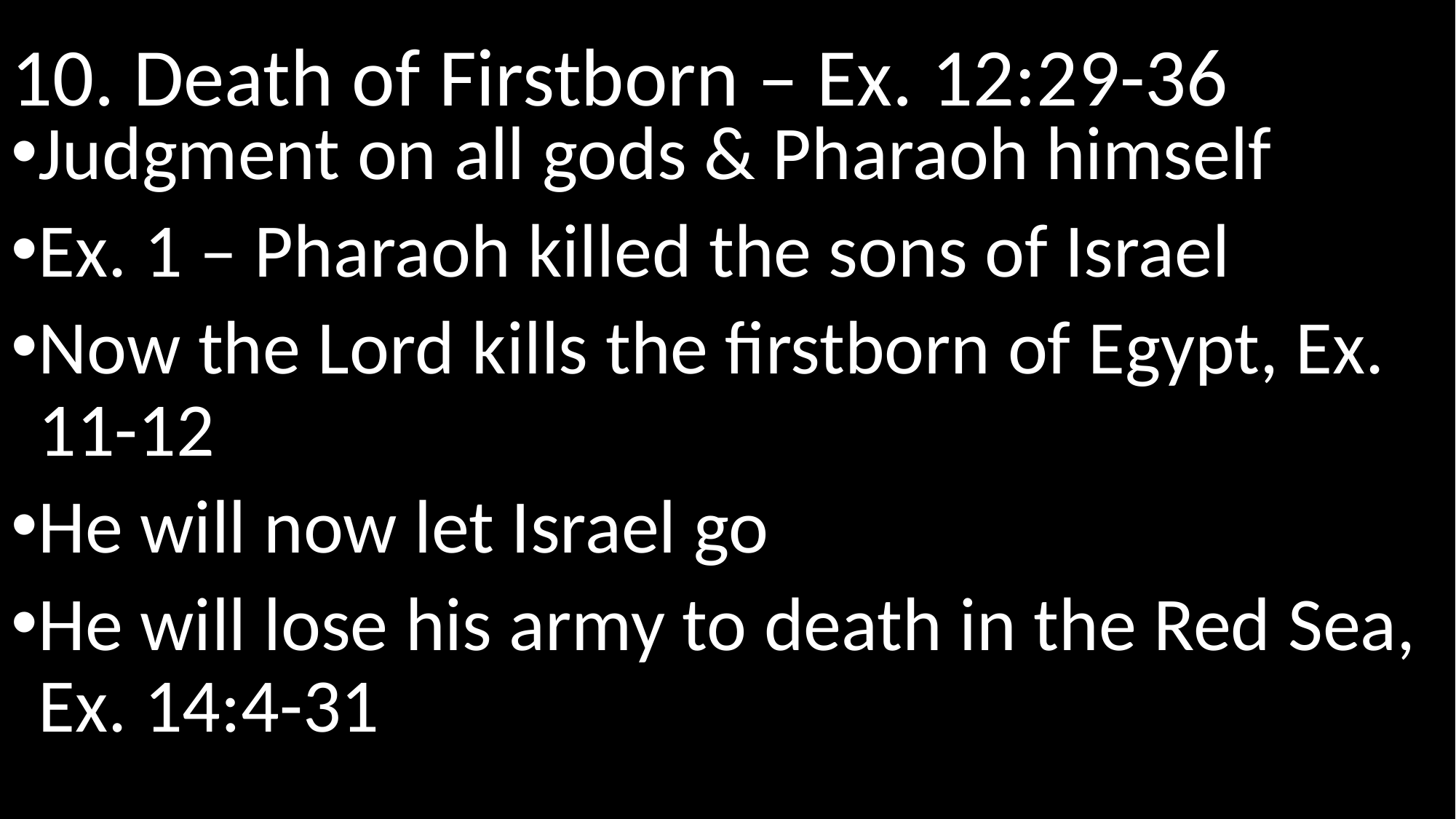

# 10. Death of Firstborn – Ex. 12:29-36
Judgment on all gods & Pharaoh himself
Ex. 1 – Pharaoh killed the sons of Israel
Now the Lord kills the firstborn of Egypt, Ex. 11-12
He will now let Israel go
He will lose his army to death in the Red Sea, Ex. 14:4-31